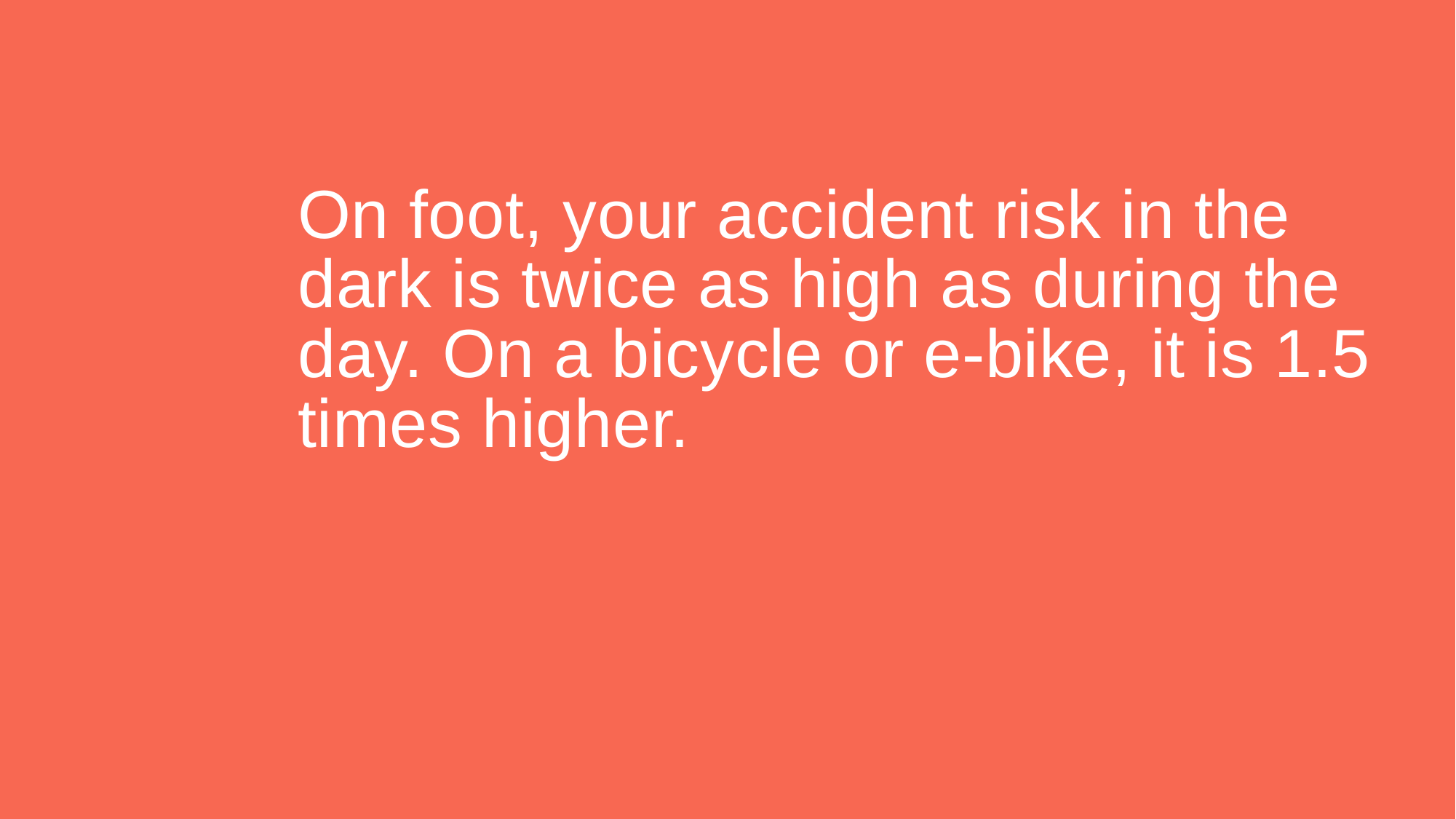

# On foot, your accident risk in the dark is twice as high as during the day. On a bicycle or e-bike, it is 1.5 times higher.